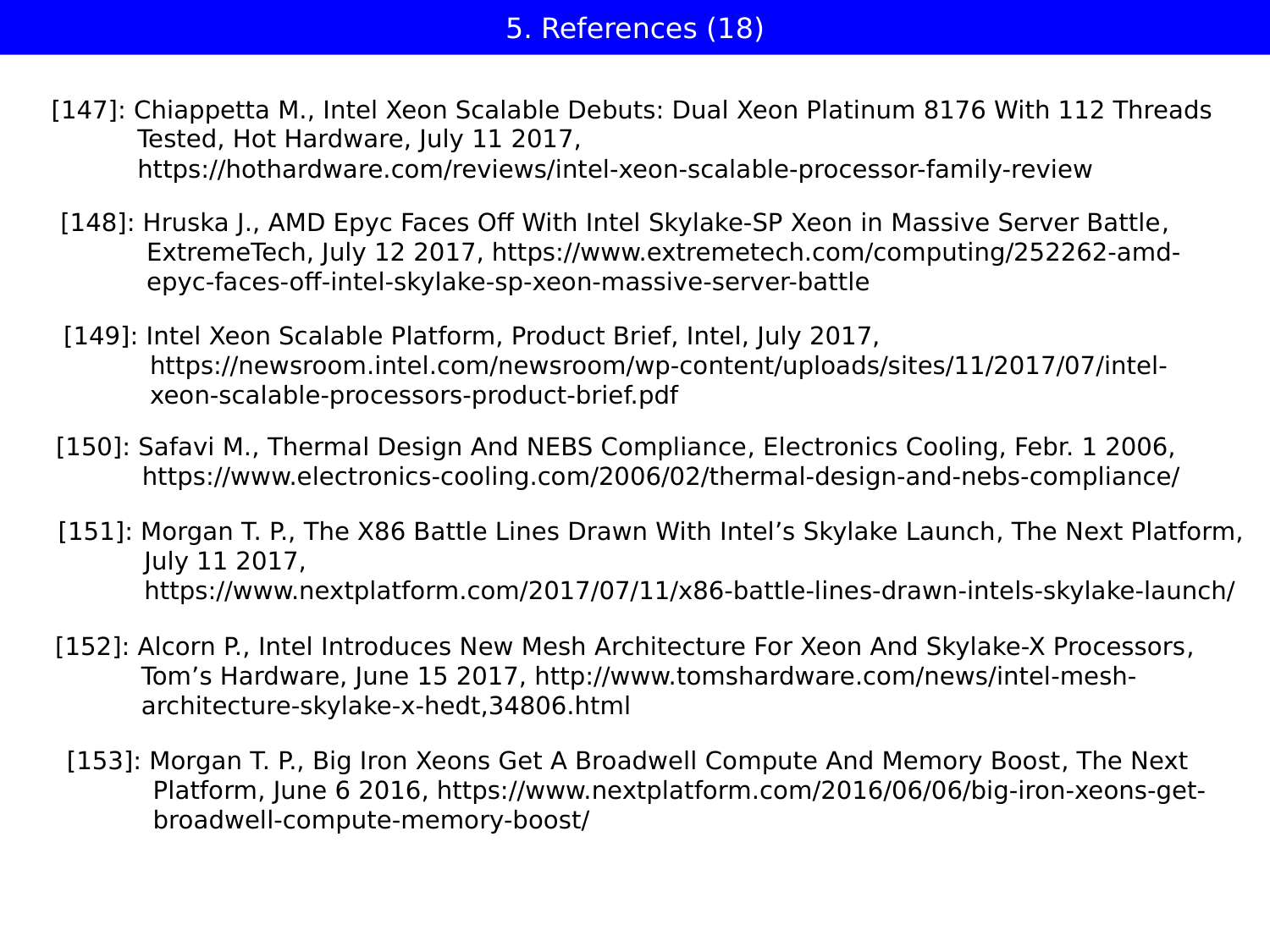

# 5. References (18)
[147]: Chiappetta M., Intel Xeon Scalable Debuts: Dual Xeon Platinum 8176 With 112 Threads
           Tested, Hot Hardware, July 11 2017,
           https://hothardware.com/reviews/intel-xeon-scalable-processor-family-review
[148]: Hruska J., AMD Epyc Faces Off With Intel Skylake-SP Xeon in Massive Server Battle,
           ExtremeTech, July 12 2017, https://www.extremetech.com/computing/252262-amd-
           epyc-faces-off-intel-skylake-sp-xeon-massive-server-battle
[149]: Intel Xeon Scalable Platform, Product Brief, Intel, July 2017,
           https://newsroom.intel.com/newsroom/wp-content/uploads/sites/11/2017/07/intel-
           xeon-scalable-processors-product-brief.pdf
[150]: Safavi M., Thermal Design And NEBS Compliance, Electronics Cooling, Febr. 1 2006,
           https://www.electronics-cooling.com/2006/02/thermal-design-and-nebs-compliance/
[151]: Morgan T. P., The X86 Battle Lines Drawn With Intel’s Skylake Launch, The Next Platform,
           July 11 2017,
           https://www.nextplatform.com/2017/07/11/x86-battle-lines-drawn-intels-skylake-launch/
[152]: Alcorn P., Intel Introduces New Mesh Architecture For Xeon And Skylake-X Processors,
           Tom’s Hardware, June 15 2017, http://www.tomshardware.com/news/intel-mesh-
           architecture-skylake-x-hedt,34806.html
[153]: Morgan T. P., Big Iron Xeons Get A Broadwell Compute And Memory Boost, The Next
           Platform, June 6 2016, https://www.nextplatform.com/2016/06/06/big-iron-xeons-get-
           broadwell-compute-memory-boost/